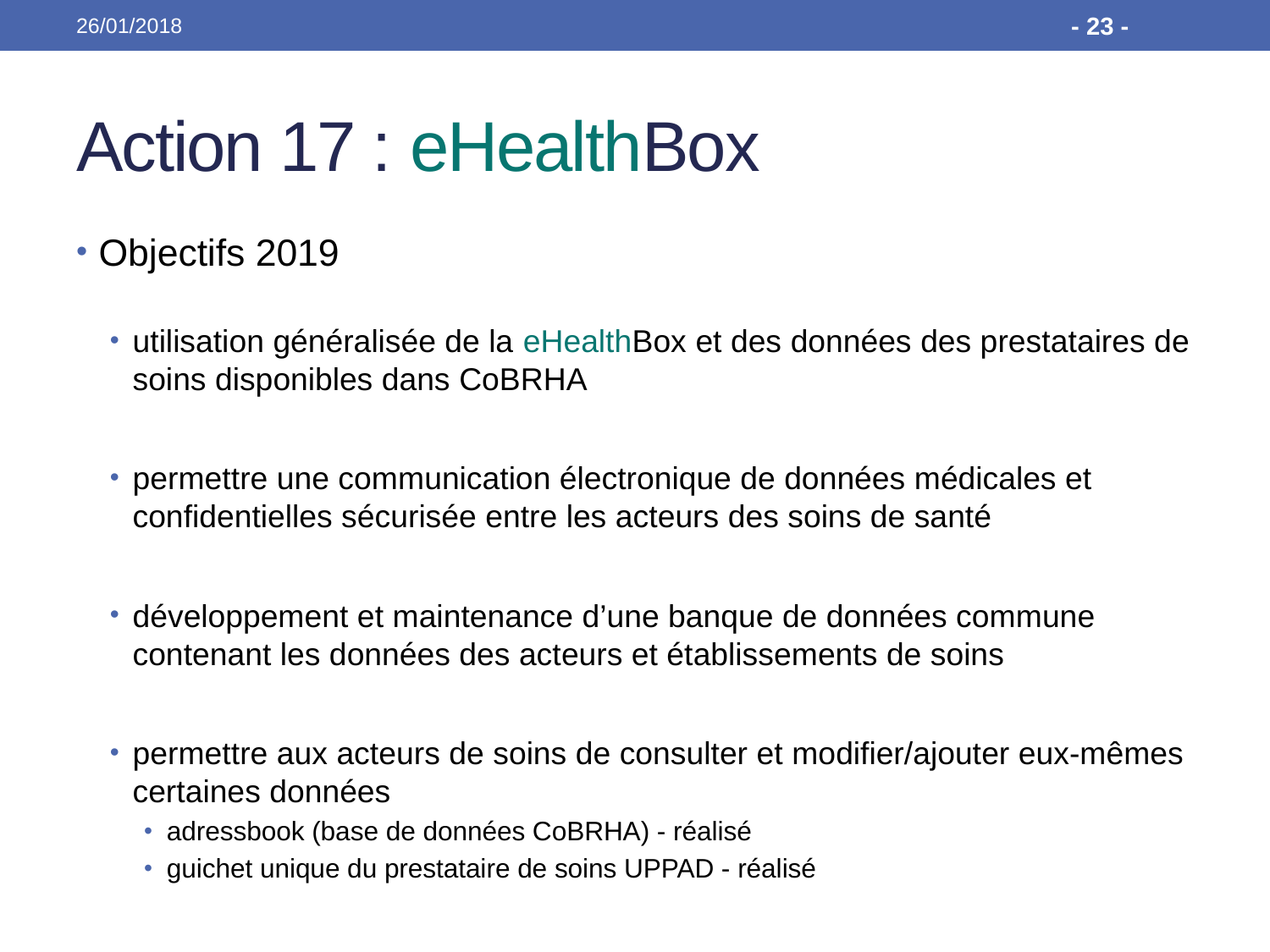

26/01/2018
- 23 -
# Action 17 : eHealthBox
Objectifs 2019

utilisation généralisée de la eHealthBox et des données des prestataires de soins disponibles dans CoBRHA

permettre une communication électronique de données médicales et confidentielles sécurisée entre les acteurs des soins de santé

développement et maintenance d’une banque de données commune contenant les données des acteurs et établissements de soins

permettre aux acteurs de soins de consulter et modifier/ajouter eux-mêmes certaines données
adressbook (base de données CoBRHA) - réalisé
guichet unique du prestataire de soins UPPAD - réalisé